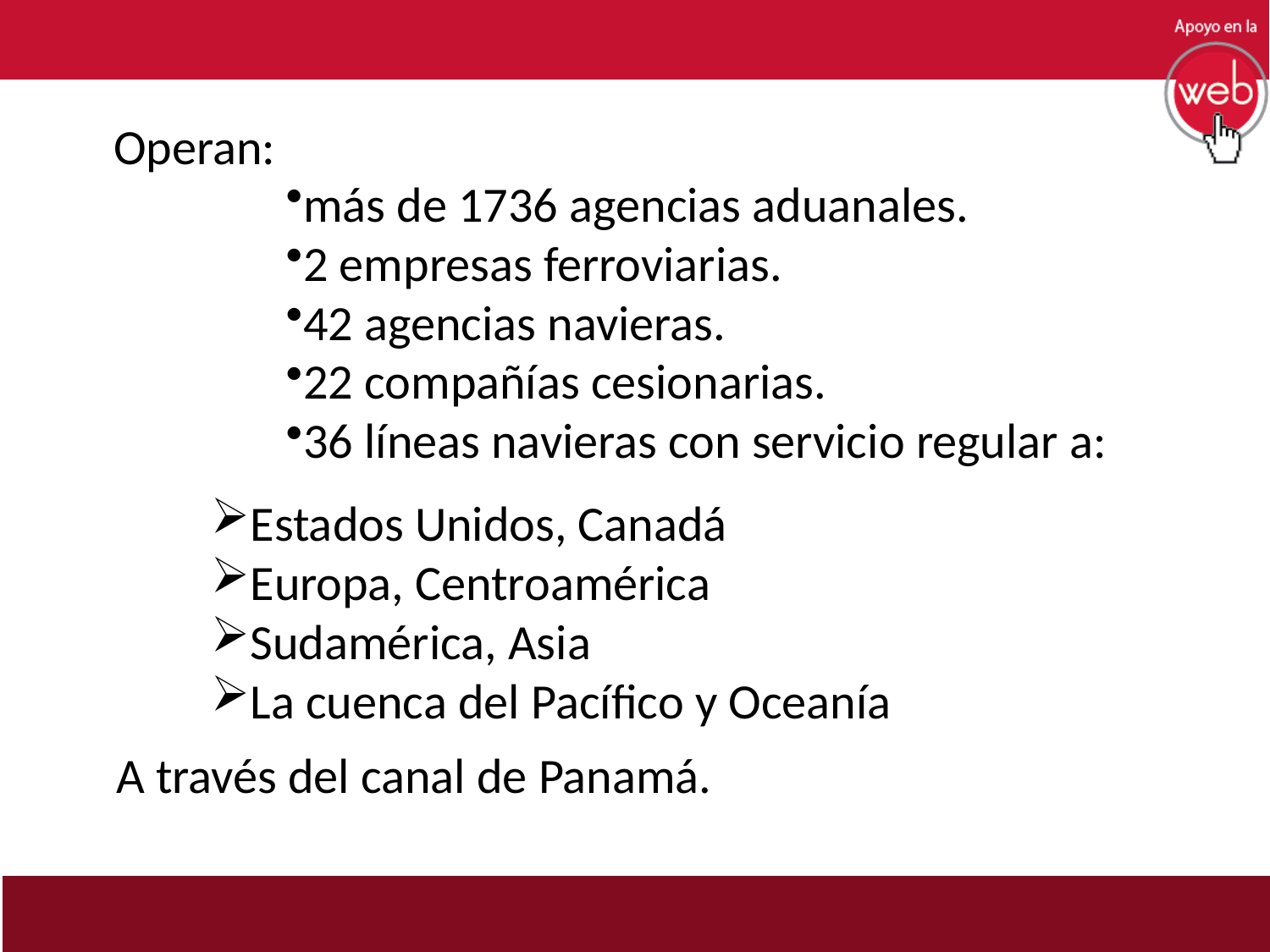

Operan:
más de 1736 agencias aduanales.
2 empresas ferroviarias.
42 agencias navieras.
22 compañías cesionarias.
36 líneas navieras con servicio regular a:
Estados Unidos, Canadá
Europa, Centroamérica
Sudamérica, Asia
La cuenca del Pacífico y Oceanía
A través del canal de Panamá.